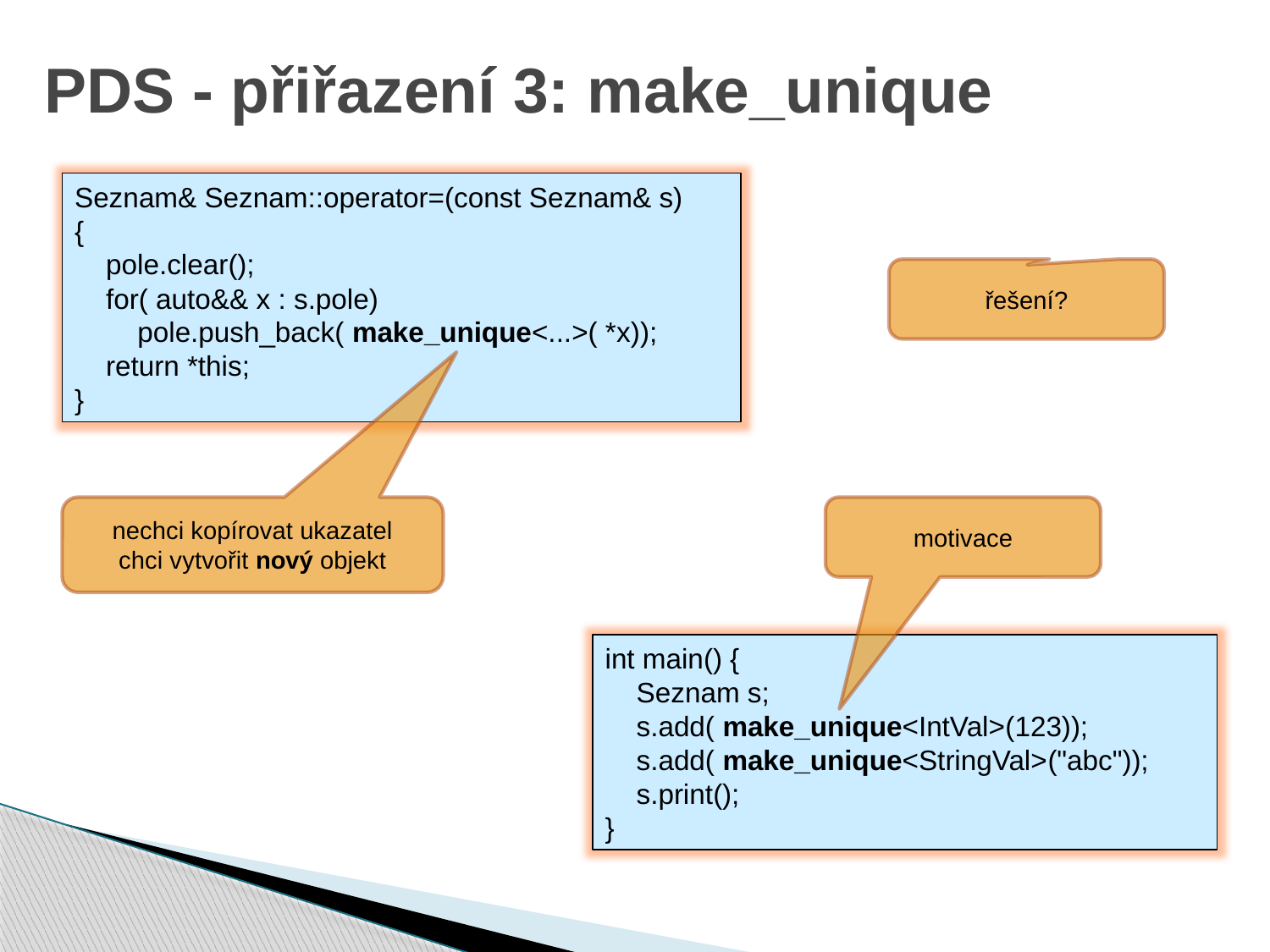

# PDS - přiřazení 3: make_unique
Seznam& Seznam::operator=(const Seznam& s)
{
    pole.clear();
    for( auto&& x : s.pole)
        pole.push_back( make_unique<...>( *x));
    return *this;
}
řešení?
nechci kopírovat ukazatel
chci vytvořit nový objekt
motivace
int main() {
    Seznam s;
    s.add( make_unique<IntVal>(123));
    s.add( make_unique<StringVal>("abc"));
    s.print();
}